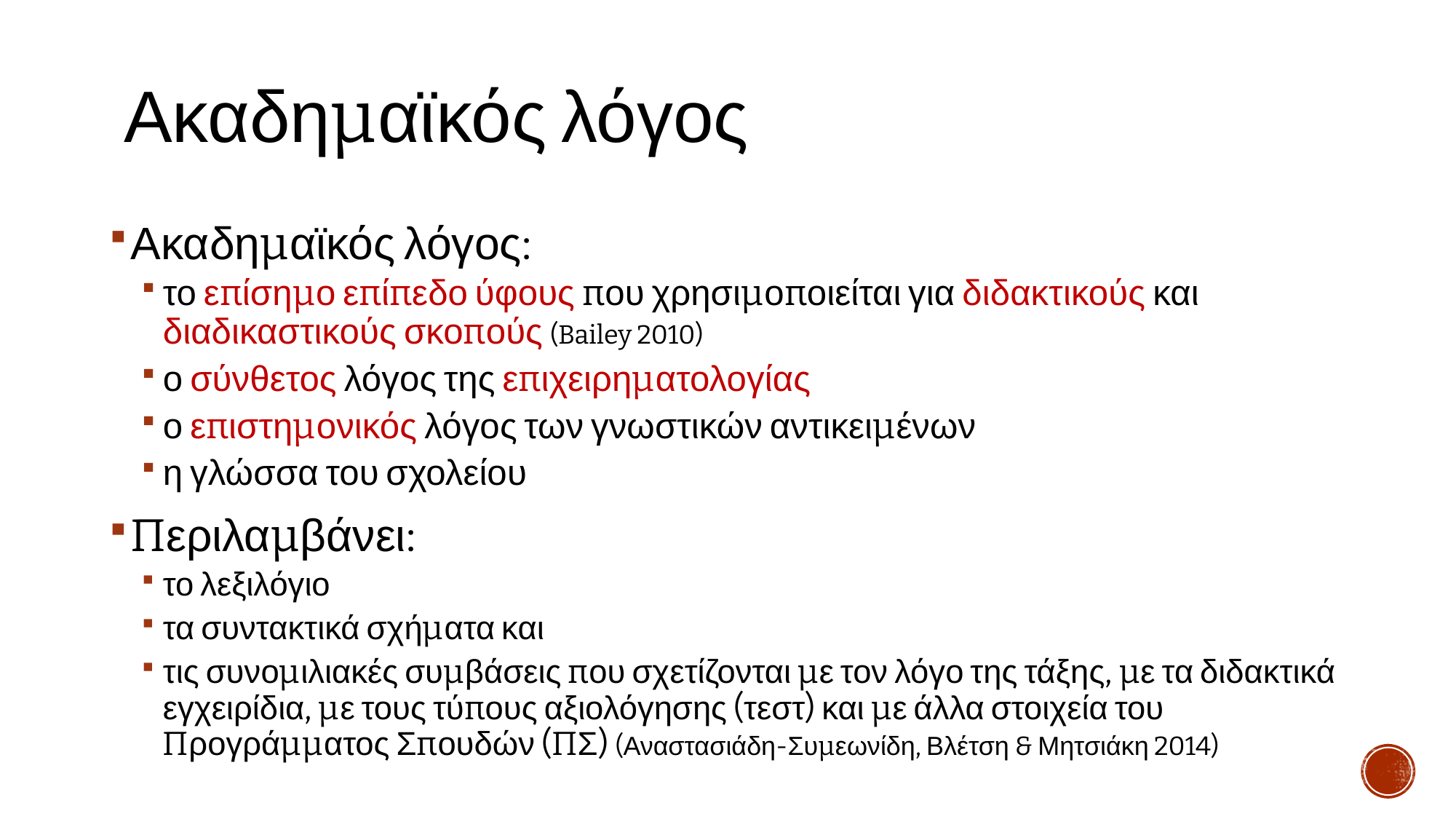

# Ακαδημαϊκός λόγος
Ακαδημαϊκός λόγος:
το επίσημο επίπεδο ύφους που χρησιμοποιείται για διδακτικούς και διαδικαστικούς σκοπούς (Bailey 2010)
ο σύνθετος λόγος της επιχειρηματολογίας
ο επιστημονικός λόγος των γνωστικών αντικειμένων
η γλώσσα του σχολείου
Περιλαμβάνει:
το λεξιλόγιο
τα συντακτικά σχήματα και
τις συνομιλιακές συμβάσεις που σχετίζονται με τον λόγο της τάξης, με τα διδακτικά εγχειρίδια, με τους τύπους αξιολόγησης (τεστ) και με άλλα στοιχεία του Προγράμματος Σπουδών (ΠΣ) (Αναστασιάδη-Συμεωνίδη, Βλέτση & Μητσιάκη 2014)